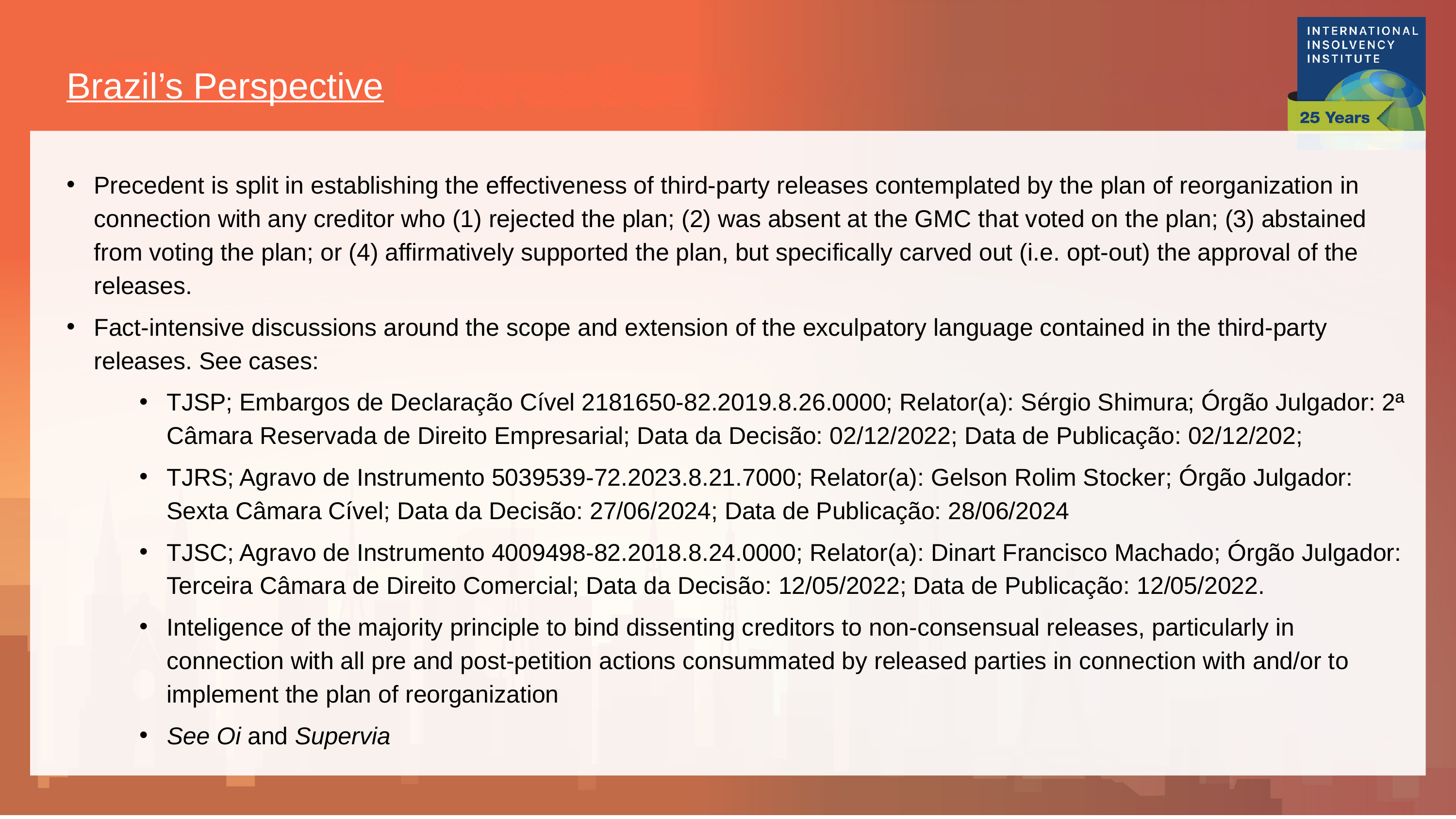

Brazil’s Perspective

Precedent is split in establishing the effectiveness of third-party releases contemplated by the plan of reorganization in connection with any creditor who (1) rejected the plan; (2) was absent at the GMC that voted on the plan; (3) abstained from voting the plan; or (4) affirmatively supported the plan, but specifically carved out (i.e. opt-out) the approval of the releases.
Fact-intensive discussions around the scope and extension of the exculpatory language contained in the third-party releases. See cases:
TJSP; Embargos de Declaração Cível 2181650-82.2019.8.26.0000; Relator(a): Sérgio Shimura; Órgão Julgador: 2ª Câmara Reservada de Direito Empresarial; Data da Decisão: 02/12/2022; Data de Publicação: 02/12/202;
TJRS; Agravo de Instrumento 5039539-72.2023.8.21.7000; Relator(a): Gelson Rolim Stocker; Órgão Julgador: Sexta Câmara Cível; Data da Decisão: 27/06/2024; Data de Publicação: 28/06/2024
TJSC; Agravo de Instrumento 4009498-82.2018.8.24.0000; Relator(a): Dinart Francisco Machado; Órgão Julgador: Terceira Câmara de Direito Comercial; Data da Decisão: 12/05/2022; Data de Publicação: 12/05/2022.
Inteligence of the majority principle to bind dissenting creditors to non-consensual releases, particularly in connection with all pre and post-petition actions consummated by released parties in connection with and/or to implement the plan of reorganization
See Oi and Supervia